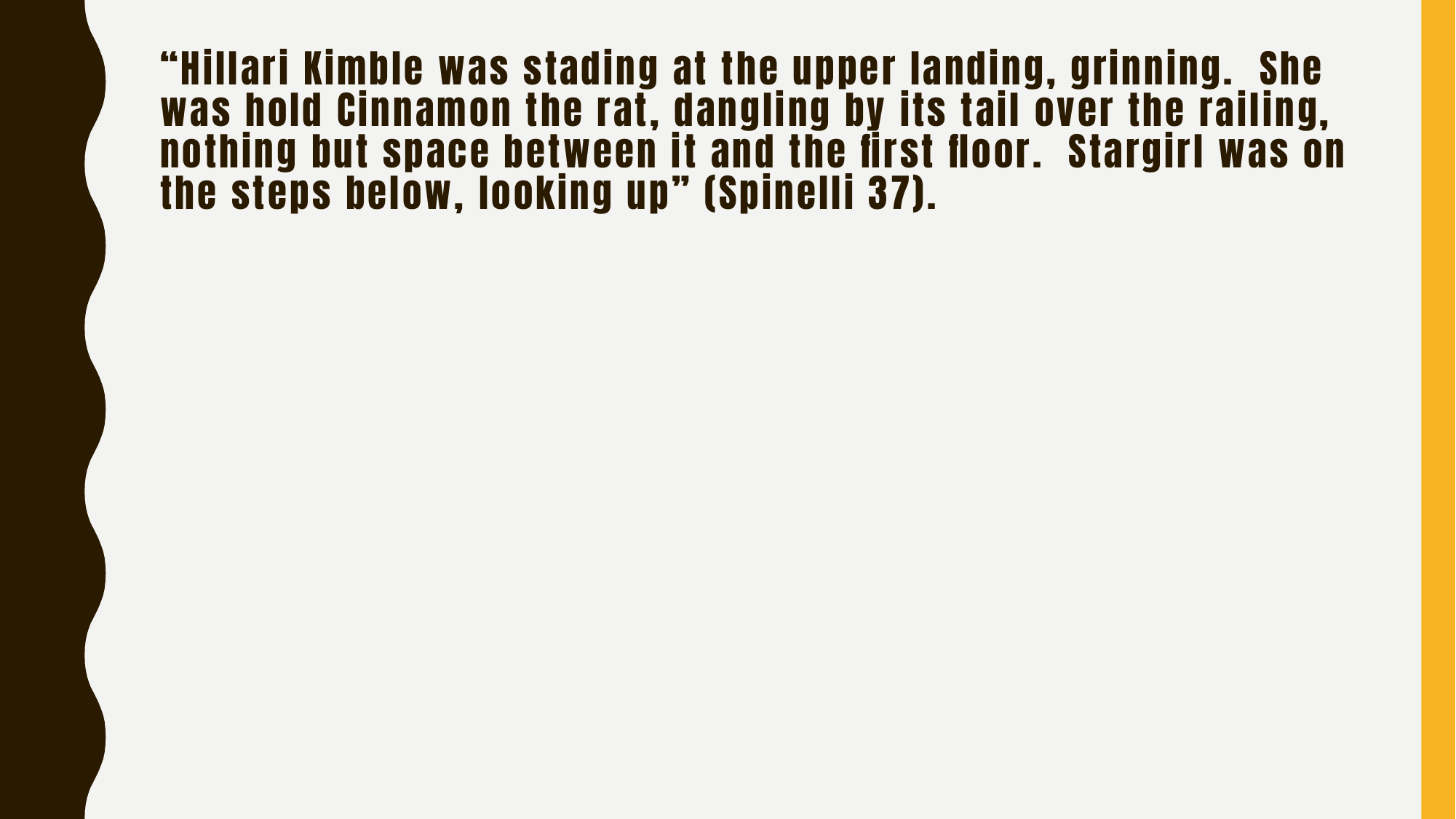

# “Hillari Kimble was stading at the upper landing, grinning.  She was hold Cinnamon the rat, dangling by its tail over the railing, nothing but space between it and the first floor.  Stargirl was on the steps below, looking up” (Spinelli 37).